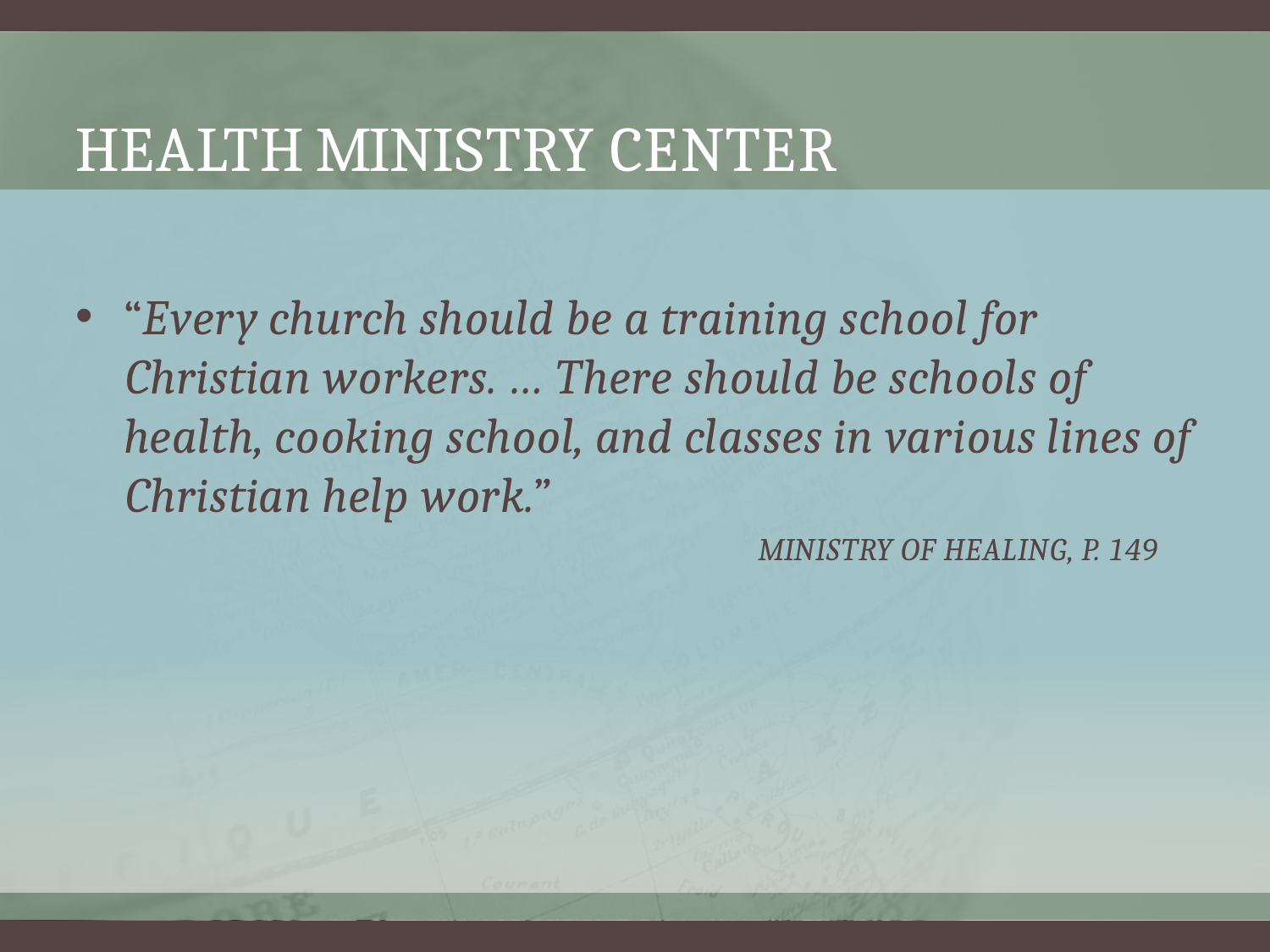

# Health Ministry Center

“Every church should be a training school for Christian workers. … There should be schools of health, cooking school, and classes in various lines of Christian help work.”
						MINISTRY OF HEALING, P. 149